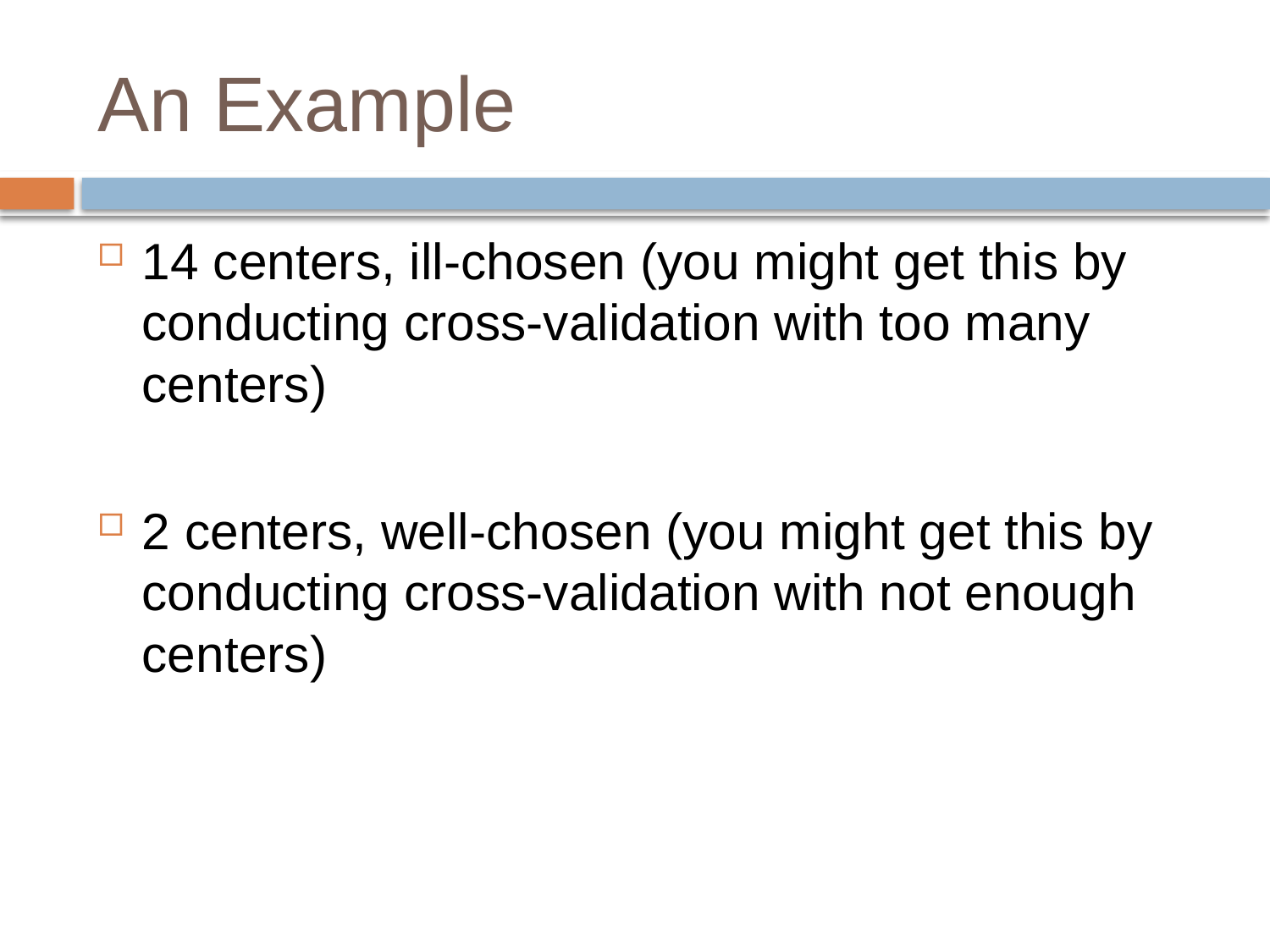

# An Example
14 centers, ill-chosen (you might get this by conducting cross-validation with too many centers)

2 centers, well-chosen (you might get this by conducting cross-validation with not enough centers)